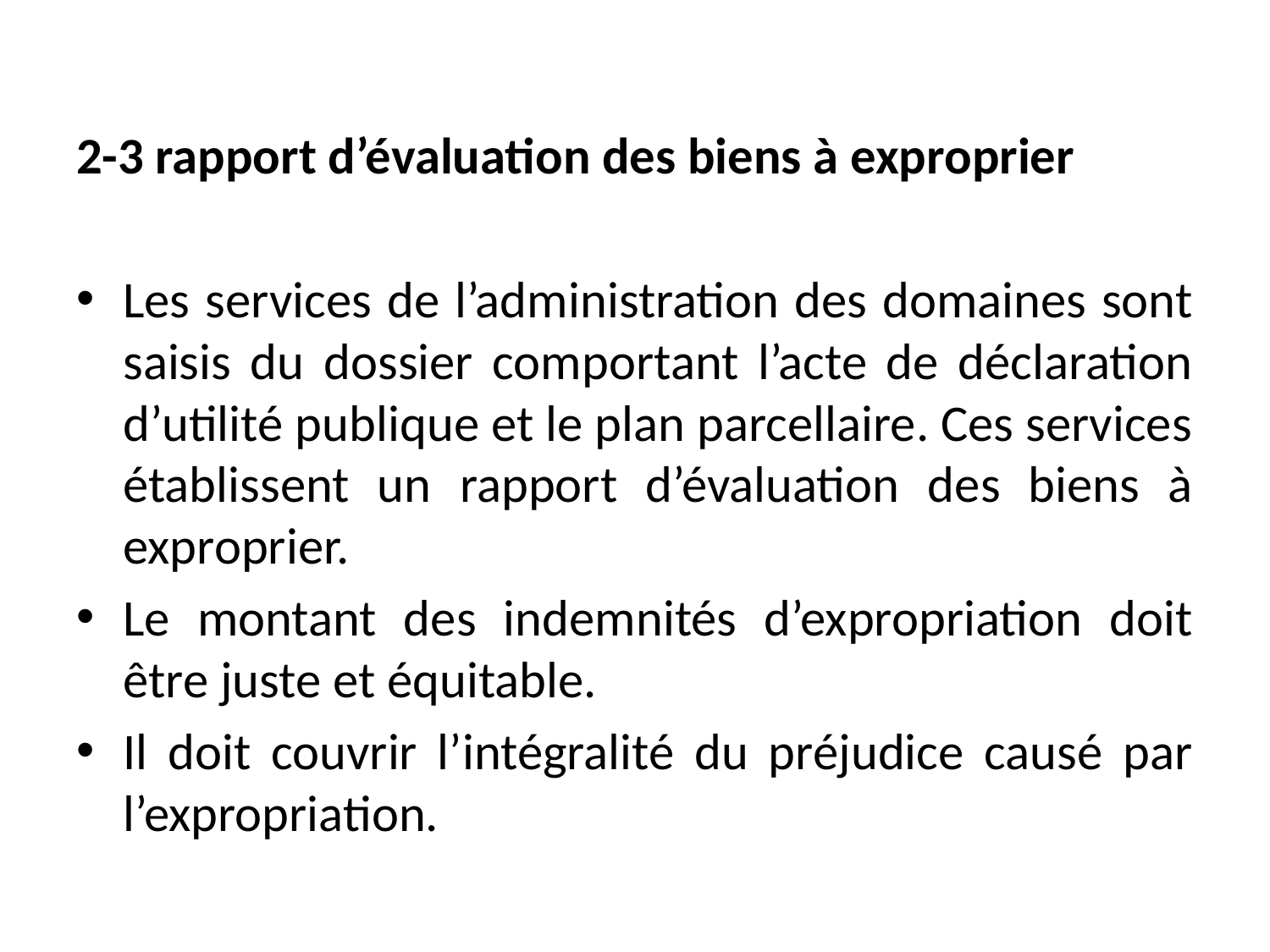

2-3 rapport d’évaluation des biens à exproprier

Les services de l’administration des domaines sont saisis du dossier comportant l’acte de déclaration d’utilité publique et le plan parcellaire. Ces services établissent un rapport d’évaluation des biens à exproprier.
Le montant des indemnités d’expropriation doit être juste et équitable.
Il doit couvrir l’intégralité du préjudice causé par l’expropriation.